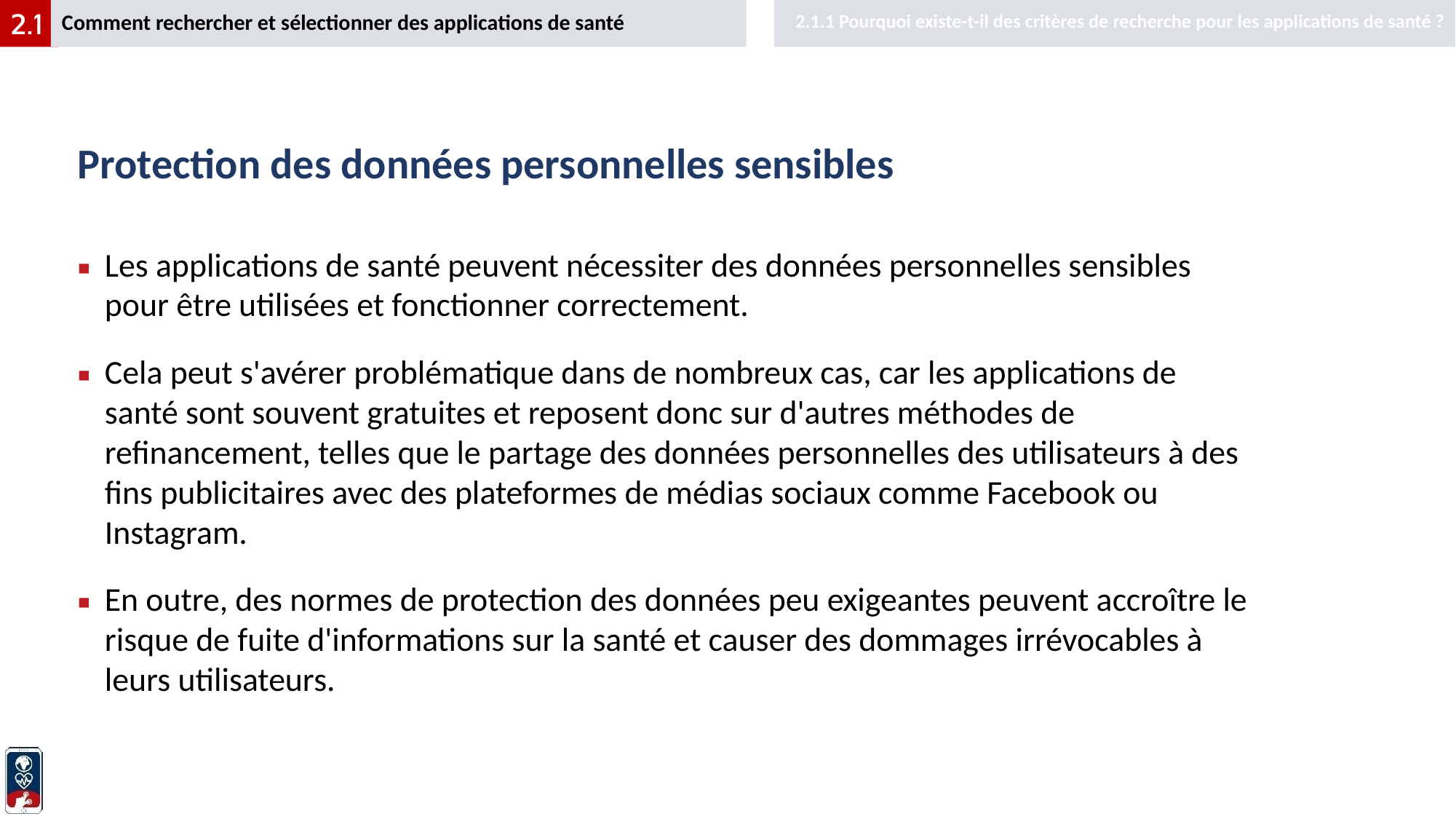

2.1.1 Pourquoi existe-t-il des critères de recherche pour les applications de santé ?

Comment rechercher et sélectionner des applications de santé
2.1
# Protection des données personnelles sensibles
Les applications de santé peuvent nécessiter des données personnelles sensibles pour être utilisées et fonctionner correctement.
Cela peut s'avérer problématique dans de nombreux cas, car les applications de santé sont souvent gratuites et reposent donc sur d'autres méthodes de refinancement, telles que le partage des données personnelles des utilisateurs à des fins publicitaires avec des plateformes de médias sociaux comme Facebook ou Instagram.
En outre, des normes de protection des données peu exigeantes peuvent accroître le risque de fuite d'informations sur la santé et causer des dommages irrévocables à leurs utilisateurs.